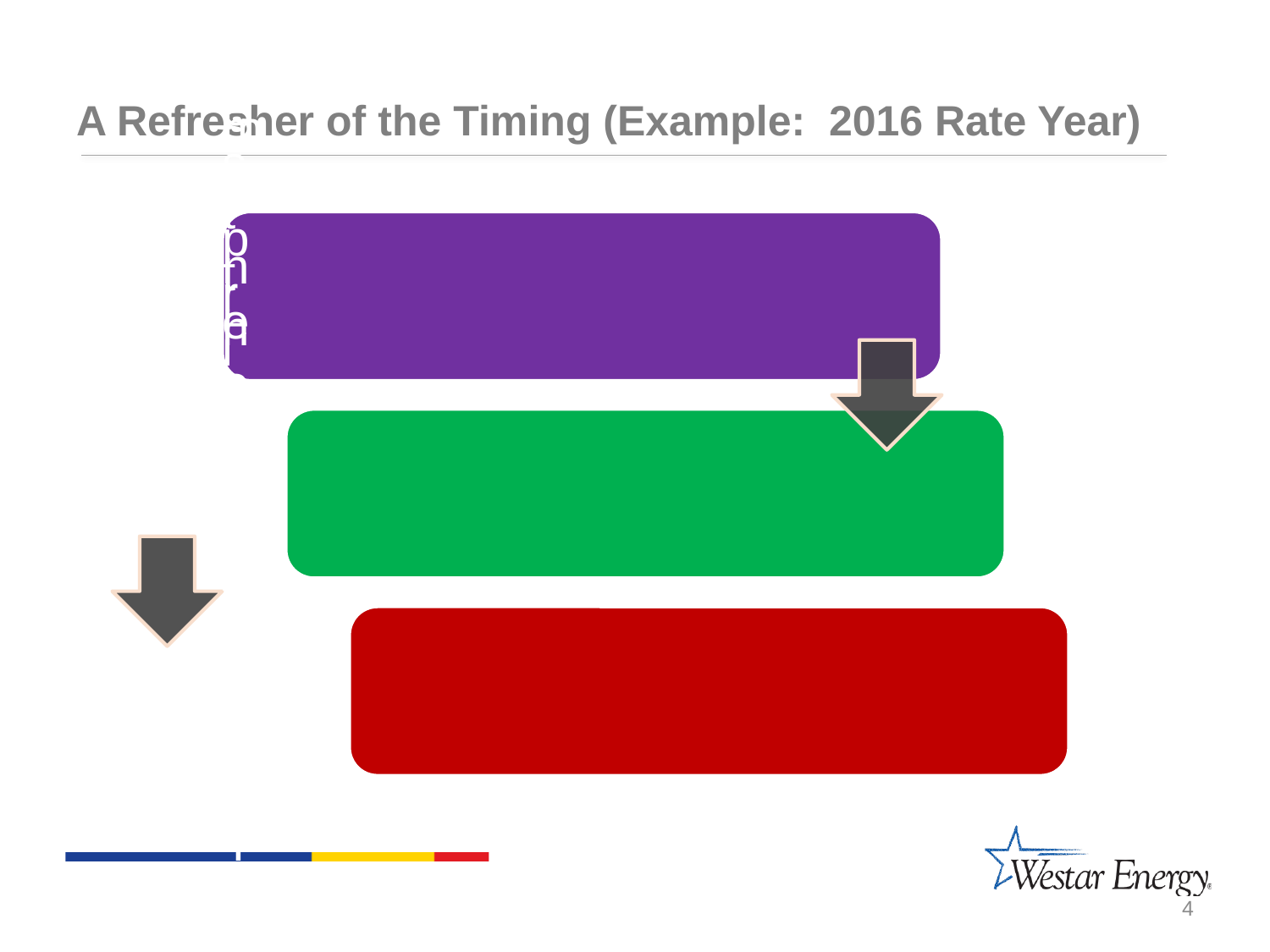

# A Refresher of the Timing (Example:  2016 Rate Year)

4